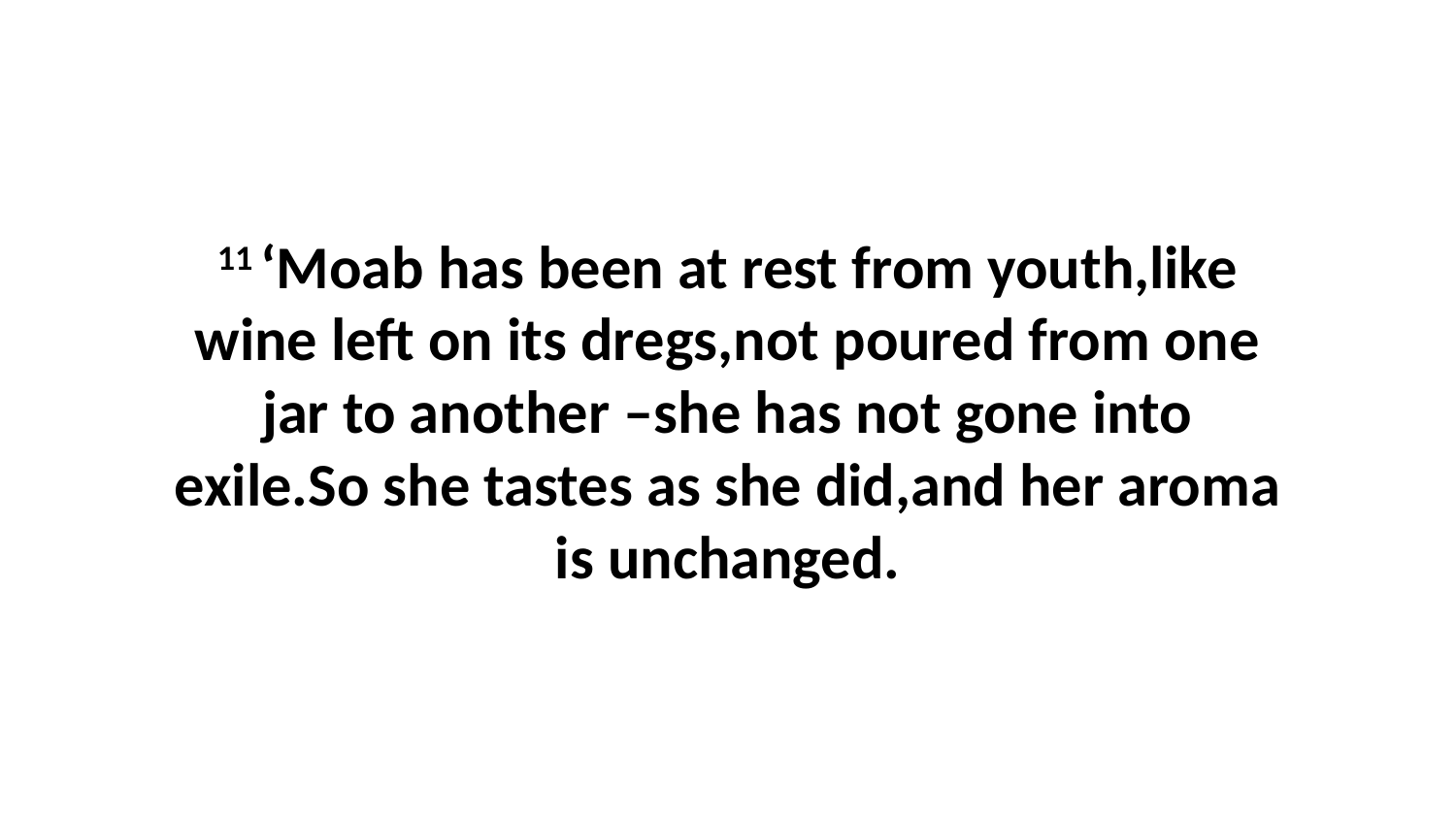

11 ‘Moab has been at rest from youth,like wine left on its dregs,not poured from one jar to another –she has not gone into exile.So she tastes as she did,and her aroma is unchanged.